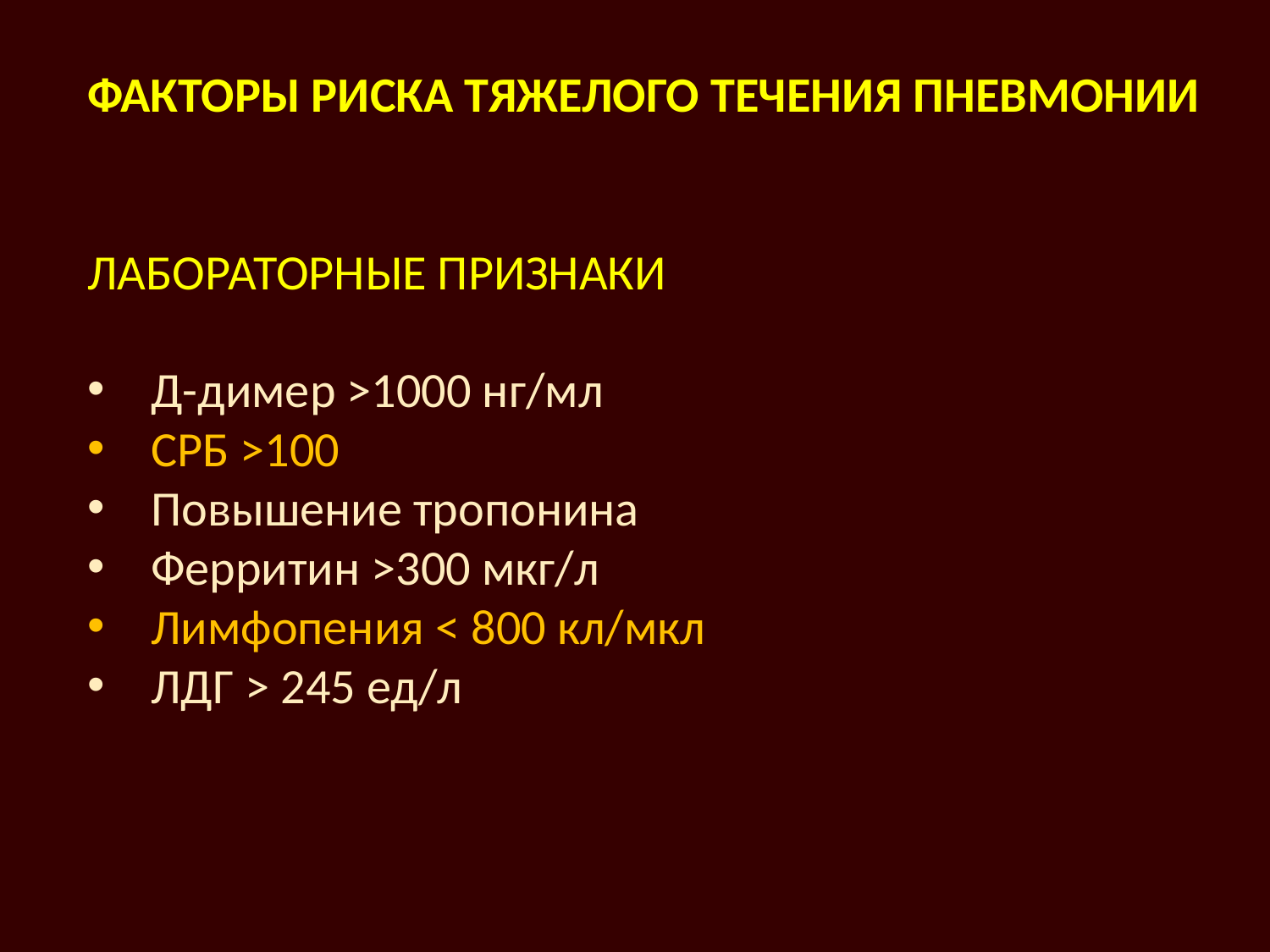

ФАКТОРЫ РИСКА ТЯЖЕЛОГО ТЕЧЕНИЯ ПНЕВМОНИИ

ЛАБОРАТОРНЫЕ ПРИЗНАКИ

Д-димер >1000 нг/мл
СРБ >100
Повышение тропонина
Ферритин >300 мкг/л
Лимфопения < 800 кл/мкл
ЛДГ > 245 ед/л